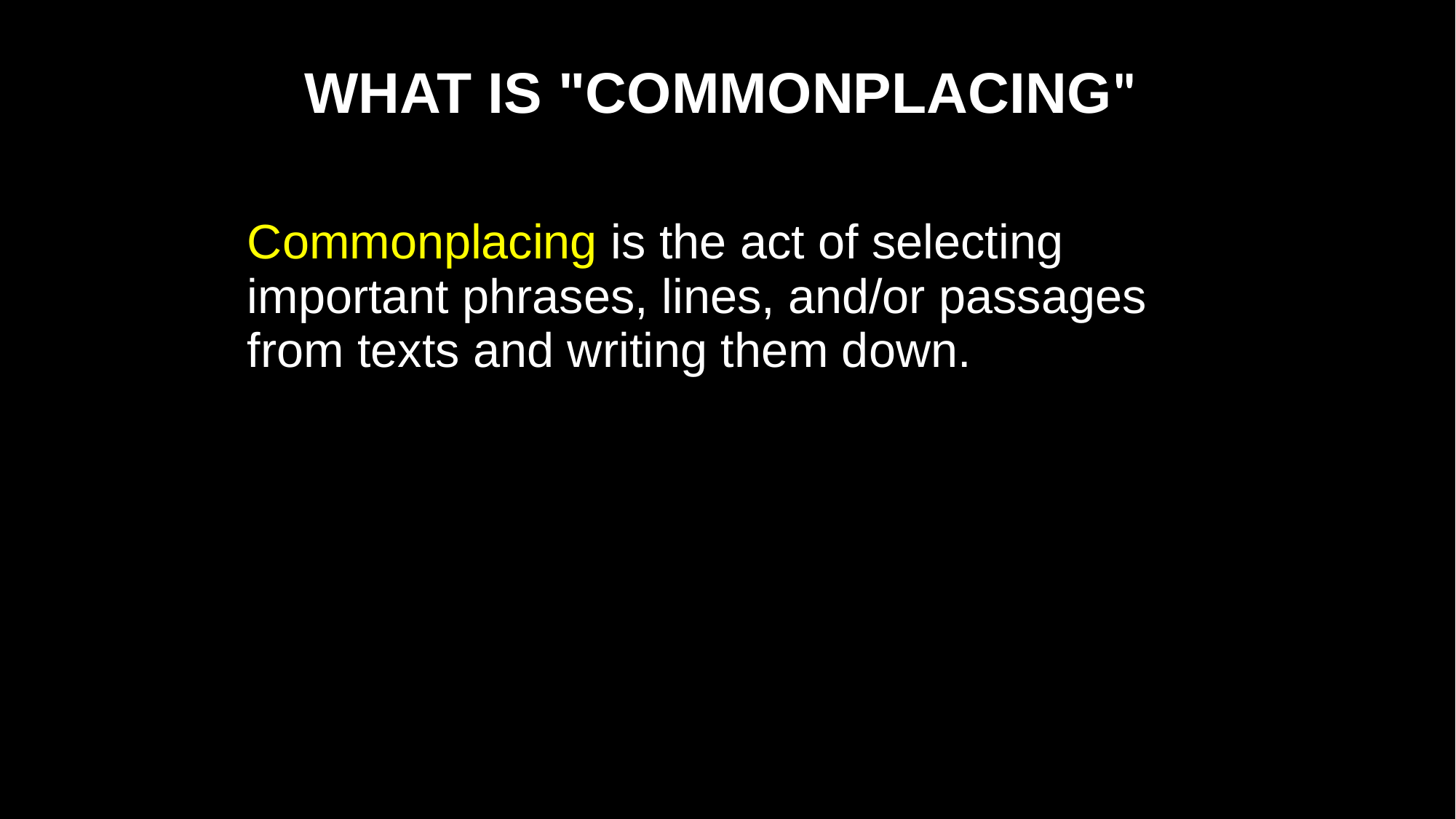

# WHAT IS "COMMONPLACING"
Commonplacing is the act of selecting important phrases, lines, and/or passages from texts and writing them down.